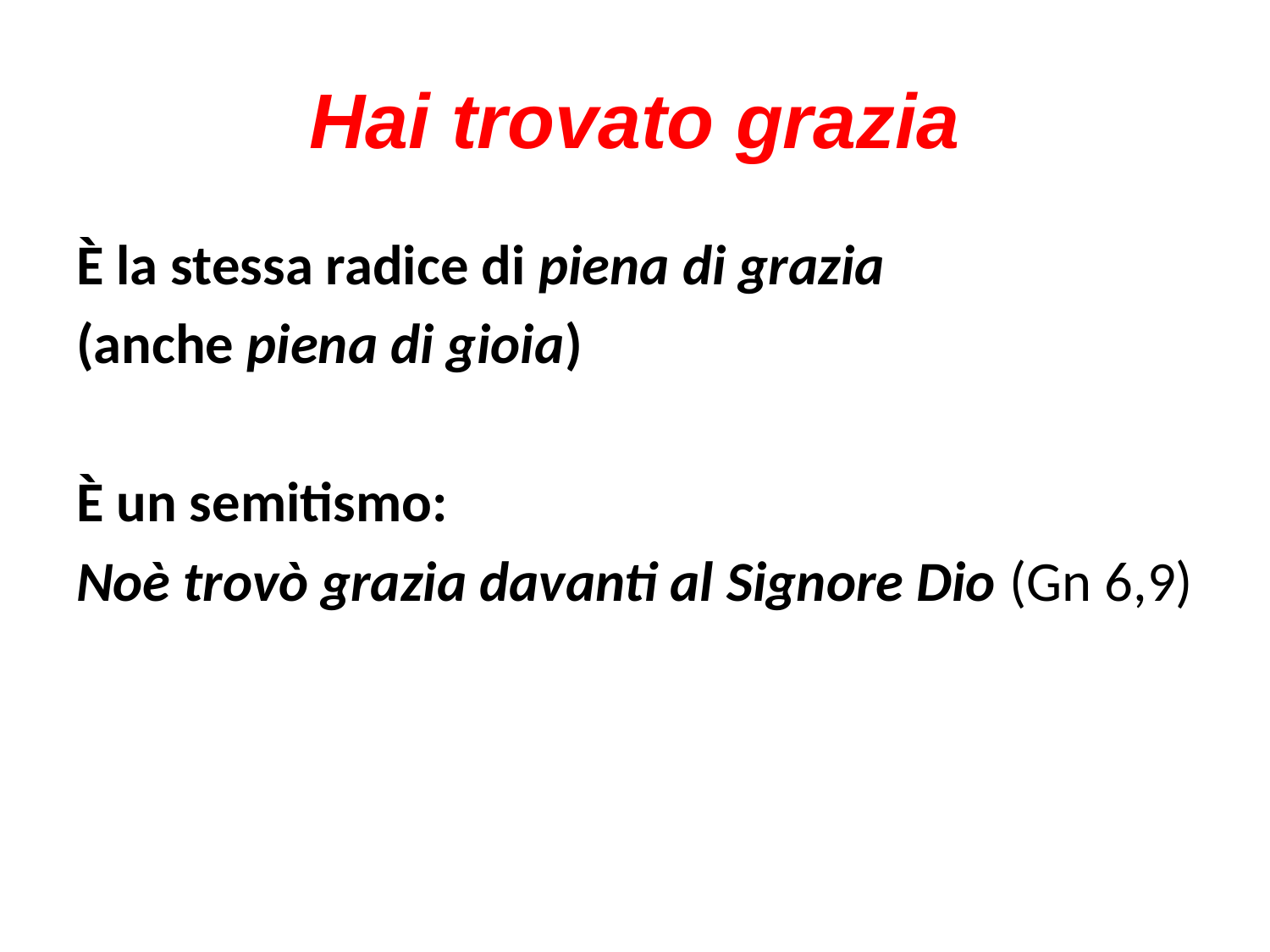

# Hai trovato grazia
È la stessa radice di piena di grazia
(anche piena di gioia)

È un semitismo:
Noè trovò grazia davanti al Signore Dio (Gn 6,9)